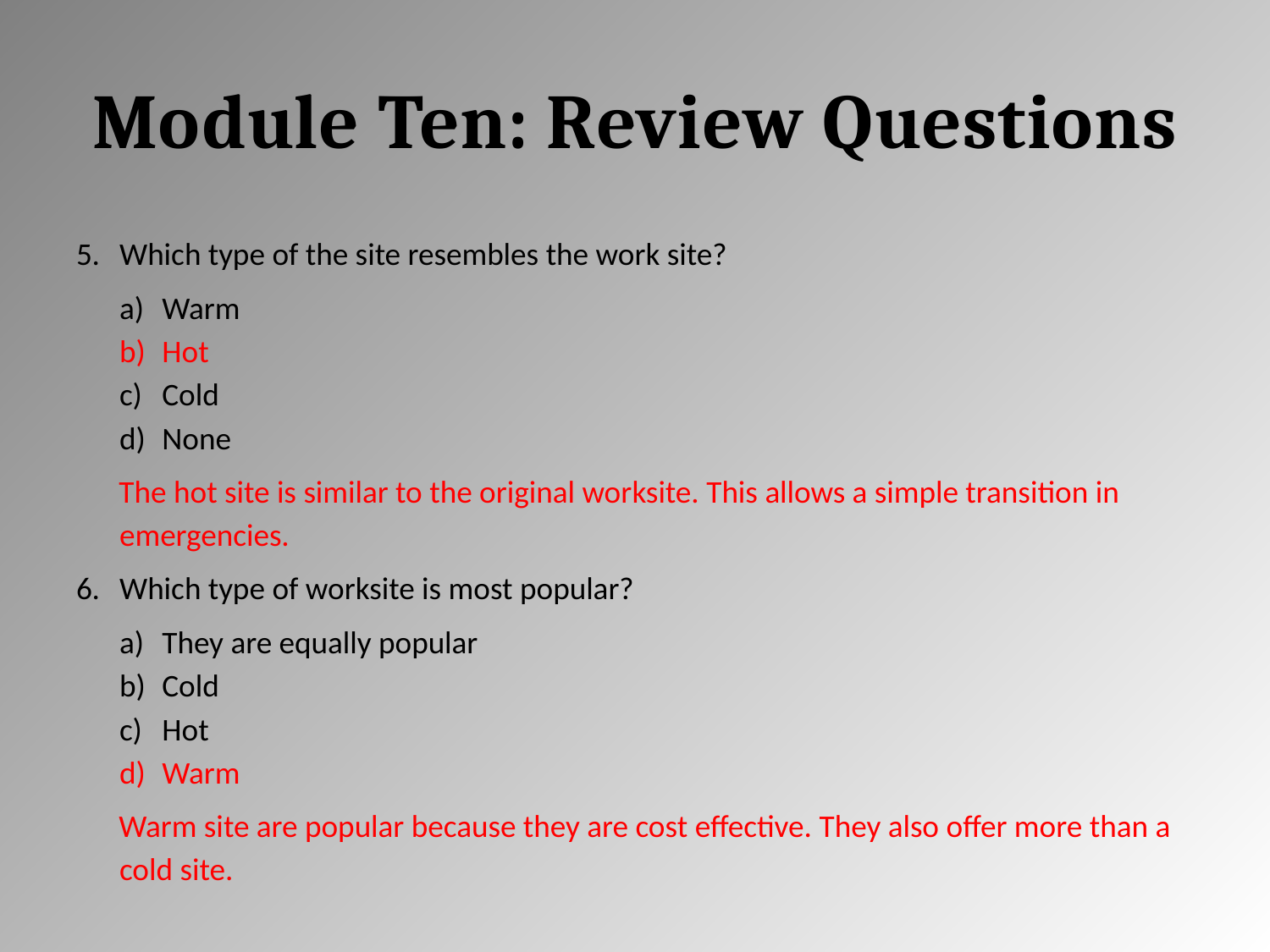

# Module Ten: Review Questions
Which type of the site resembles the work site?
Warm
Hot
Cold
None
The hot site is similar to the original worksite. This allows a simple transition in emergencies.
Which type of worksite is most popular?
They are equally popular
Cold
Hot
Warm
Warm site are popular because they are cost effective. They also offer more than a cold site.